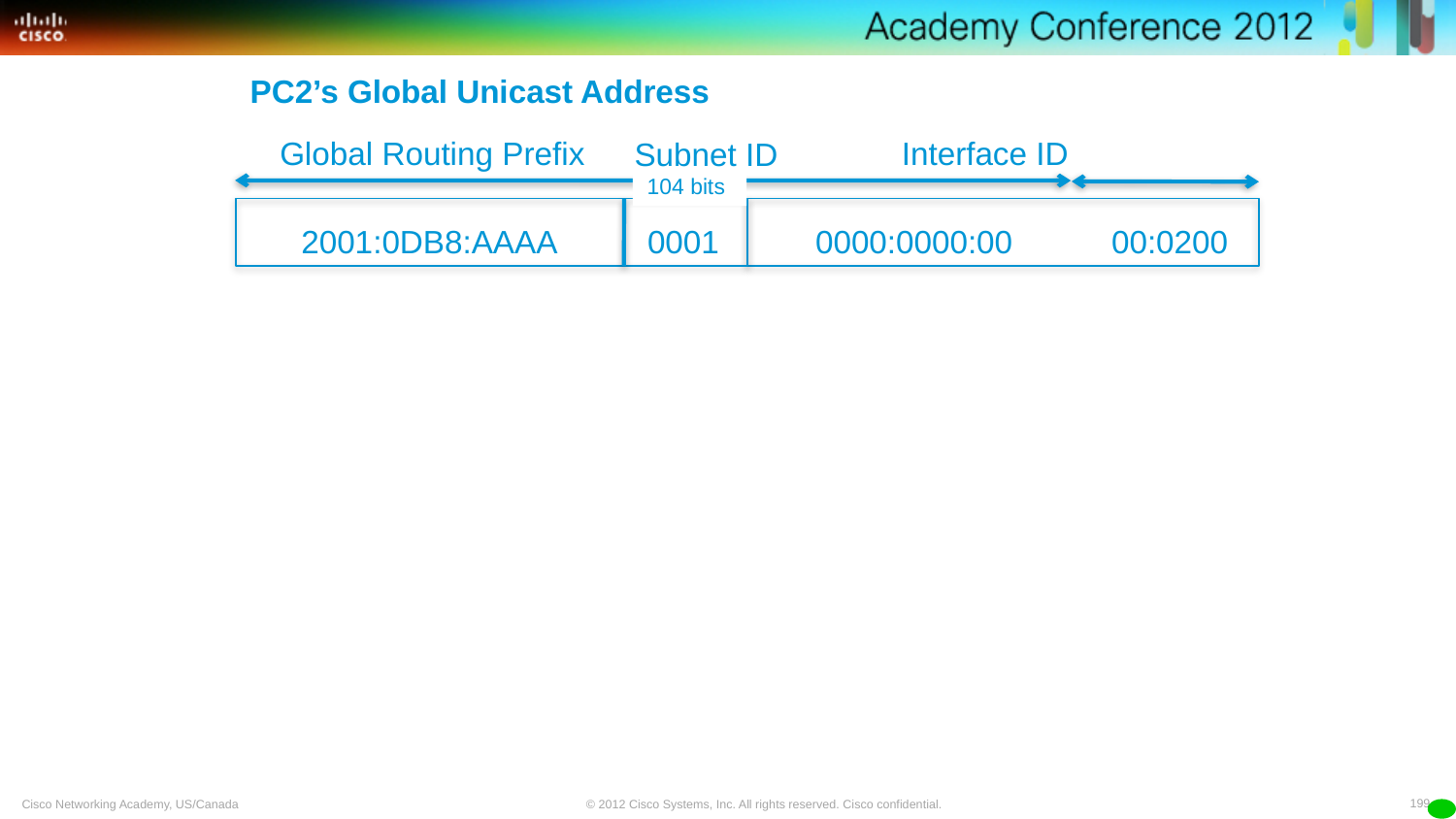

PC2’s Global Unicast Address
Global Routing Prefix
Interface ID
Subnet ID
104 bits

2001:0DB8:AAAA
0001
0000:0000:00
00:0200